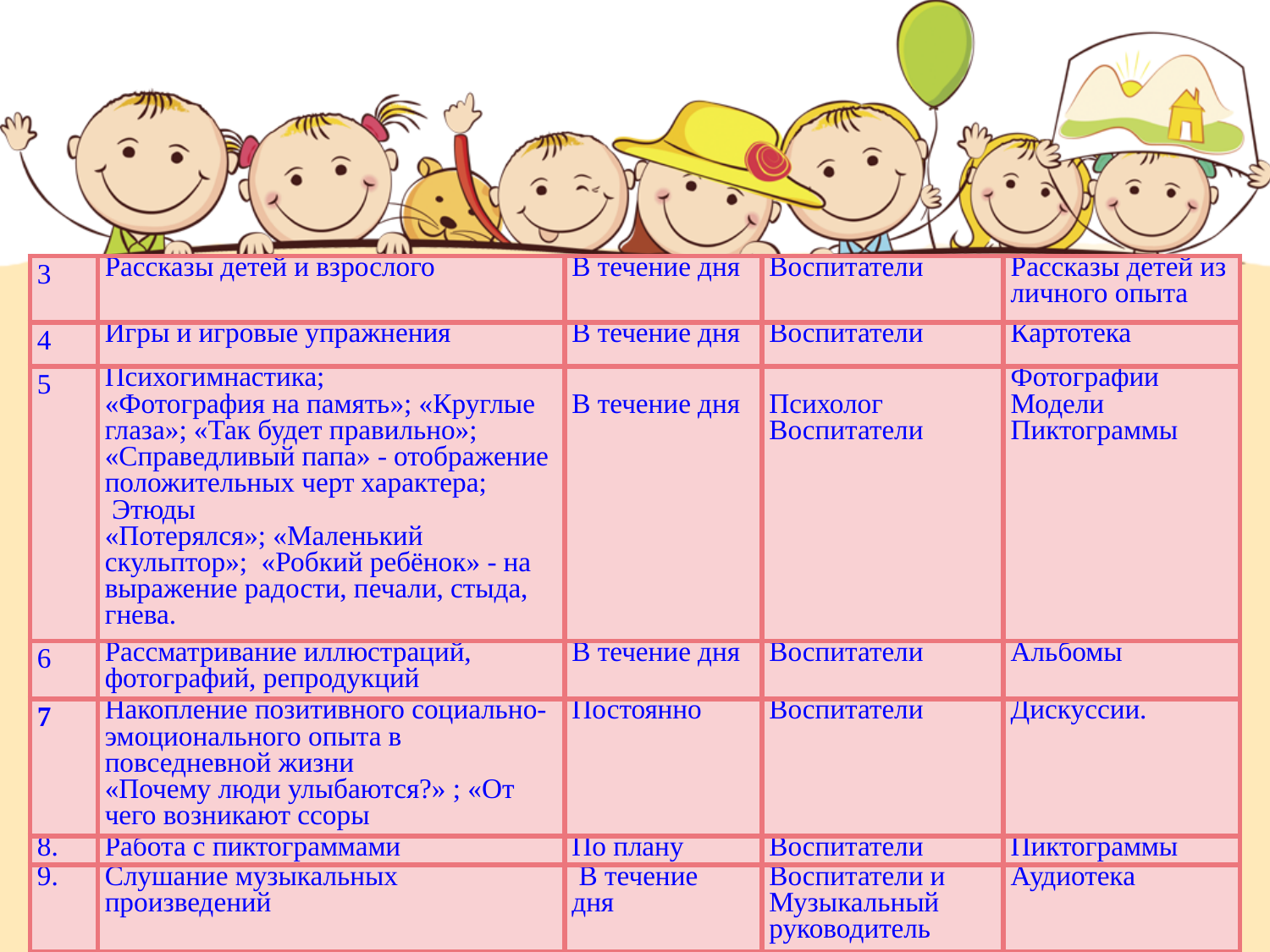

| 3 | Рассказы детей и взрослого | В течение дня | Воспитатели | Рассказы детей из личного опыта |
| --- | --- | --- | --- | --- |
| 4 | Игры и игровые упражнения | В течение дня | Воспитатели | Картотека |
| 5 | Психогимнастика; «Фотография на память»; «Круглые глаза»; «Так будет правильно»; «Справедливый папа» - отображение положительных черт характера; Этюды «Потерялся»; «Маленький скульптор»; «Робкий ребёнок» - на выражение радости, печали, стыда, гнева. | В течение дня | Психолог Воспитатели | Фотографии Модели Пиктограммы |
| 6 | Рассматривание иллюстраций, фотографий, репродукций | В течение дня | Воспитатели | Альбомы |
| 7 | Накопление позитивного социально-эмоционального опыта в повседневной жизни «Почему люди улыбаются?» ; «От чего возникают ссоры | Постоянно | Воспитатели | Дискуссии. |
| 8. | Работа с пиктограммами | По плану | Воспитатели | Пиктограммы |
| 9. | Слушание музыкальных произведений | В течение дня | Воспитатели и Музыкальный руководитель | Аудиотека |